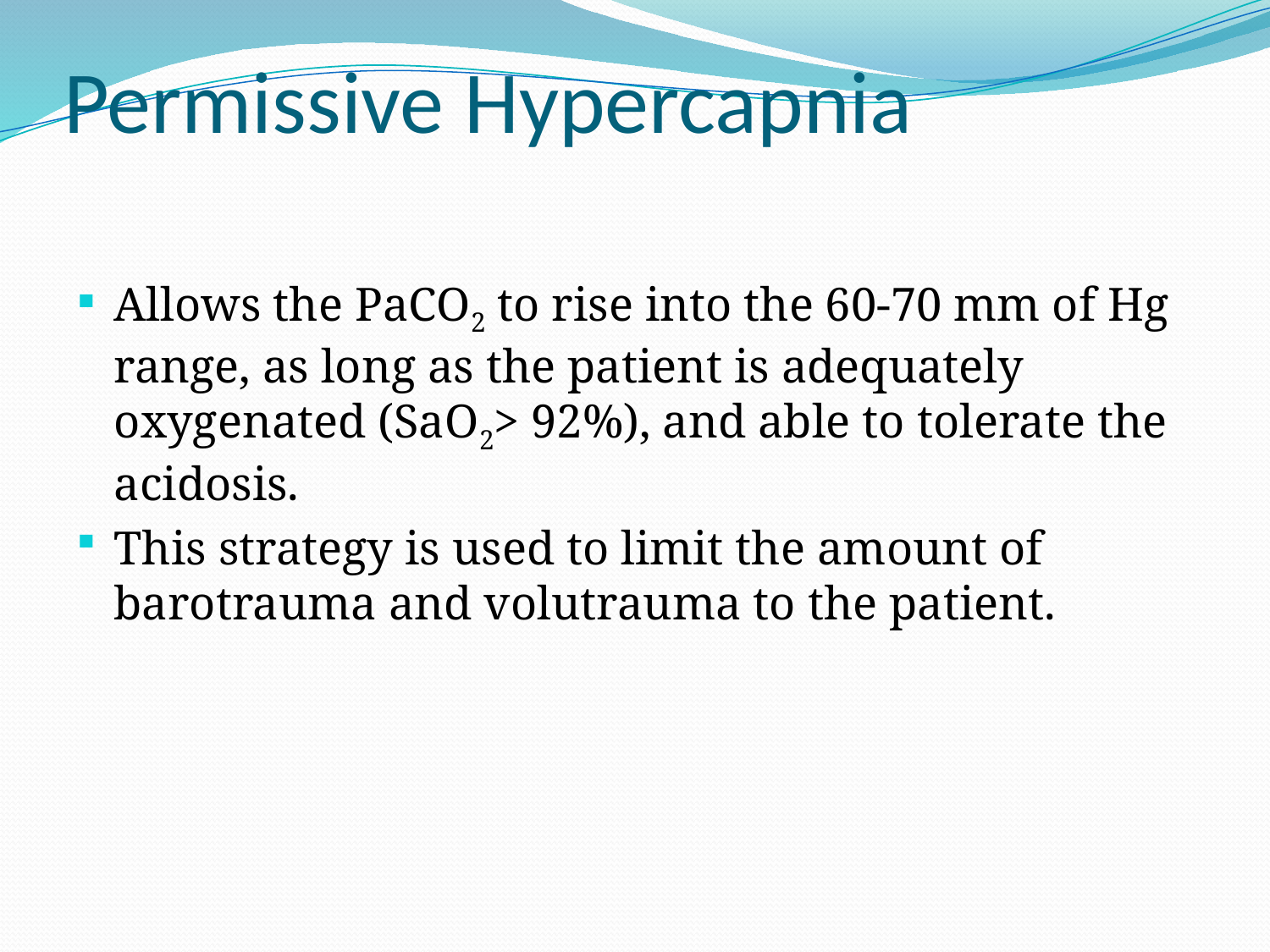

# Permissive Hypercapnia
Allows the PaCO2 to rise into the 60-70 mm of Hg range, as long as the patient is adequately oxygenated (SaO2> 92%), and able to tolerate the acidosis.
This strategy is used to limit the amount of barotrauma and volutrauma to the patient.